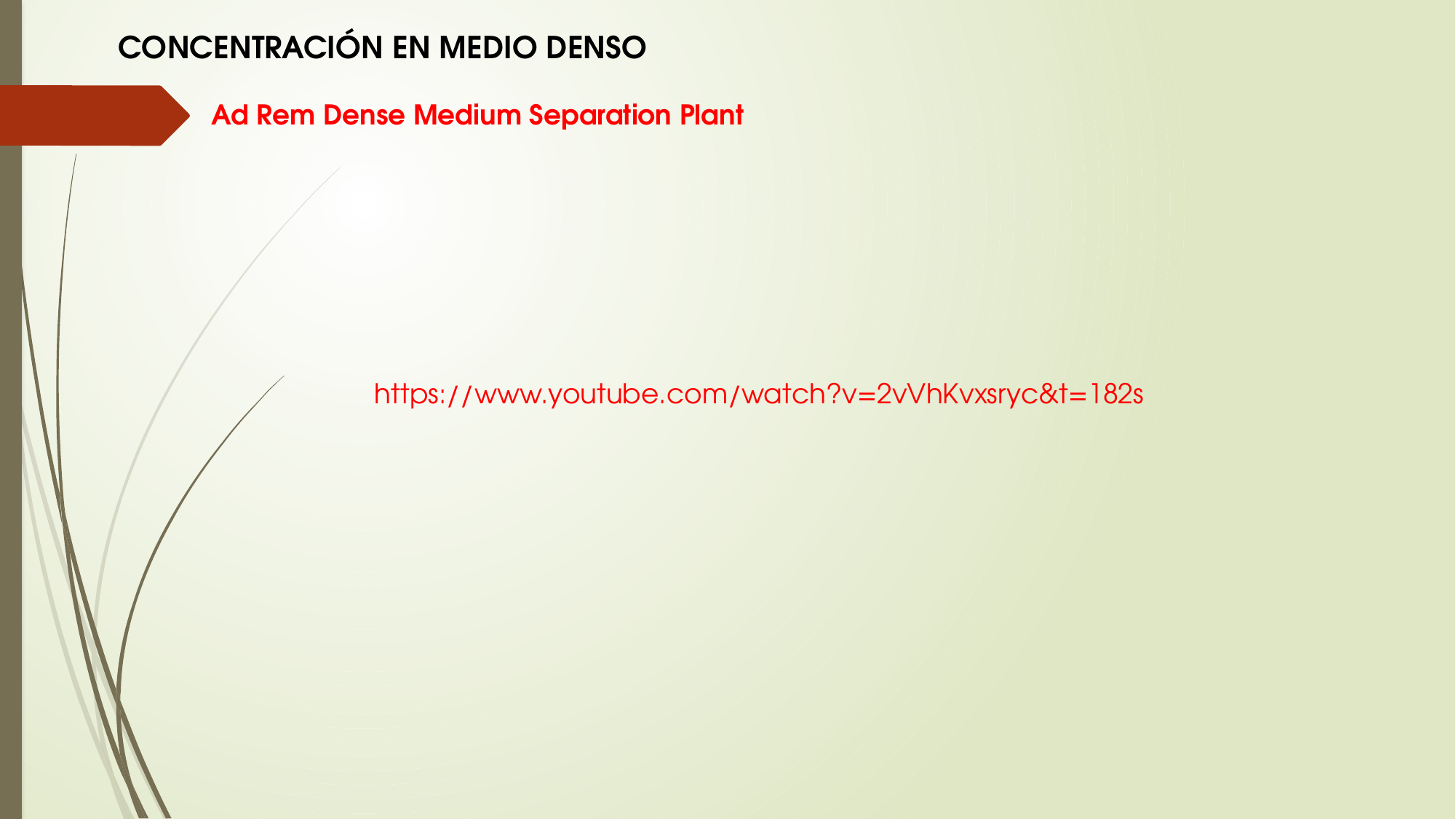

CONCENTRACIÓN EN MEDIO DENSO
Ad Rem Dense Medium Separation Plant
https://www.youtube.com/watch?v=2vVhKvxsryc&t=182s